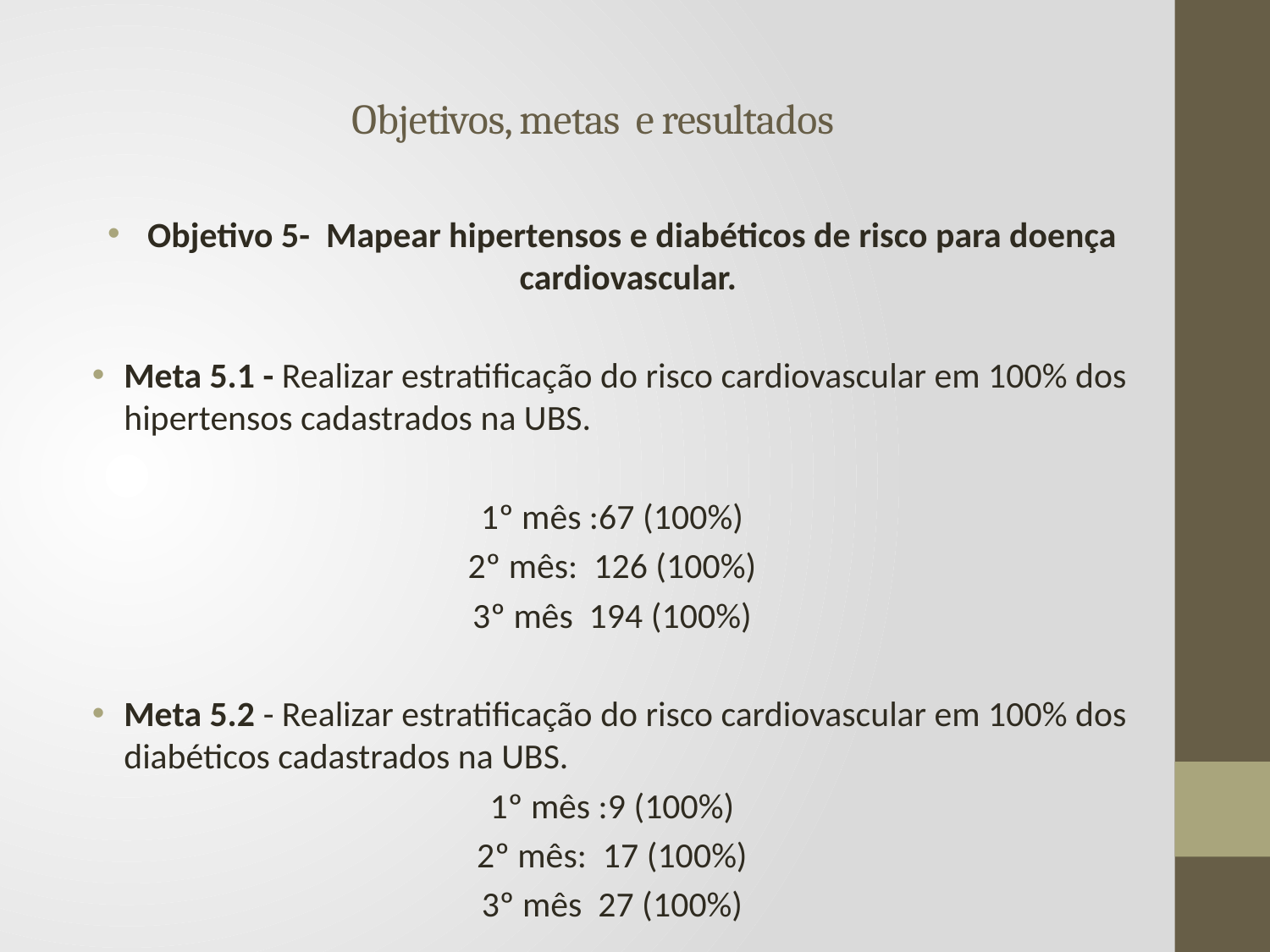

# Objetivos, metas  e resultados

 Objetivo 5-  Mapear hipertensos e diabéticos de risco para doença cardiovascular.

Meta 5.1 - Realizar estratificação do risco cardiovascular em 100% dos hipertensos cadastrados na UBS.

1º mês :67 (100%)
2º mês:  126 (100%)
3º mês  194 (100%)

Meta 5.2 - Realizar estratificação do risco cardiovascular em 100% dos diabéticos cadastrados na UBS.
1º mês :9 (100%)
2º mês:  17 (100%)
3º mês  27 (100%)